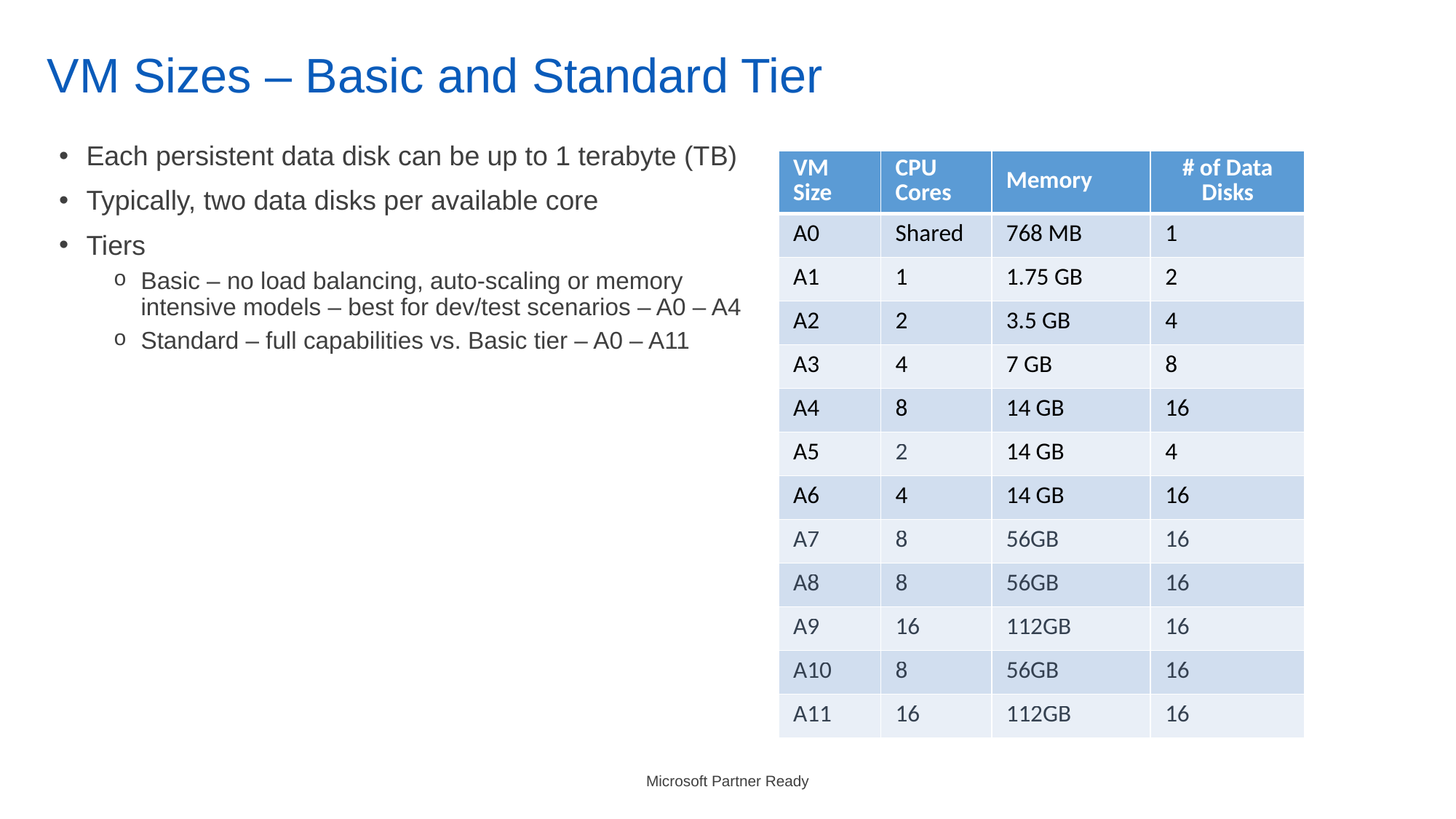

# VM Sizes – Basic and Standard Tier
Each persistent data disk can be up to 1 terabyte (TB)
Typically, two data disks per available core
Tiers
Basic – no load balancing, auto-scaling or memory intensive models – best for dev/test scenarios – A0 – A4
Standard – full capabilities vs. Basic tier – A0 – A11
| VM Size | CPU Cores | Memory | # of Data Disks |
| --- | --- | --- | --- |
| A0 | Shared | 768 MB | 1 |
| A1 | 1 | 1.75 GB | 2 |
| A2 | 2 | 3.5 GB | 4 |
| A3 | 4 | 7 GB | 8 |
| A4 | 8 | 14 GB | 16 |
| A5 | 2 | 14 GB | 4 |
| A6 | 4 | 14 GB | 16 |
| A7 | 8 | 56GB | 16 |
| A8 | 8 | 56GB | 16 |
| A9 | 16 | 112GB | 16 |
| A10 | 8 | 56GB | 16 |
| A11 | 16 | 112GB | 16 |